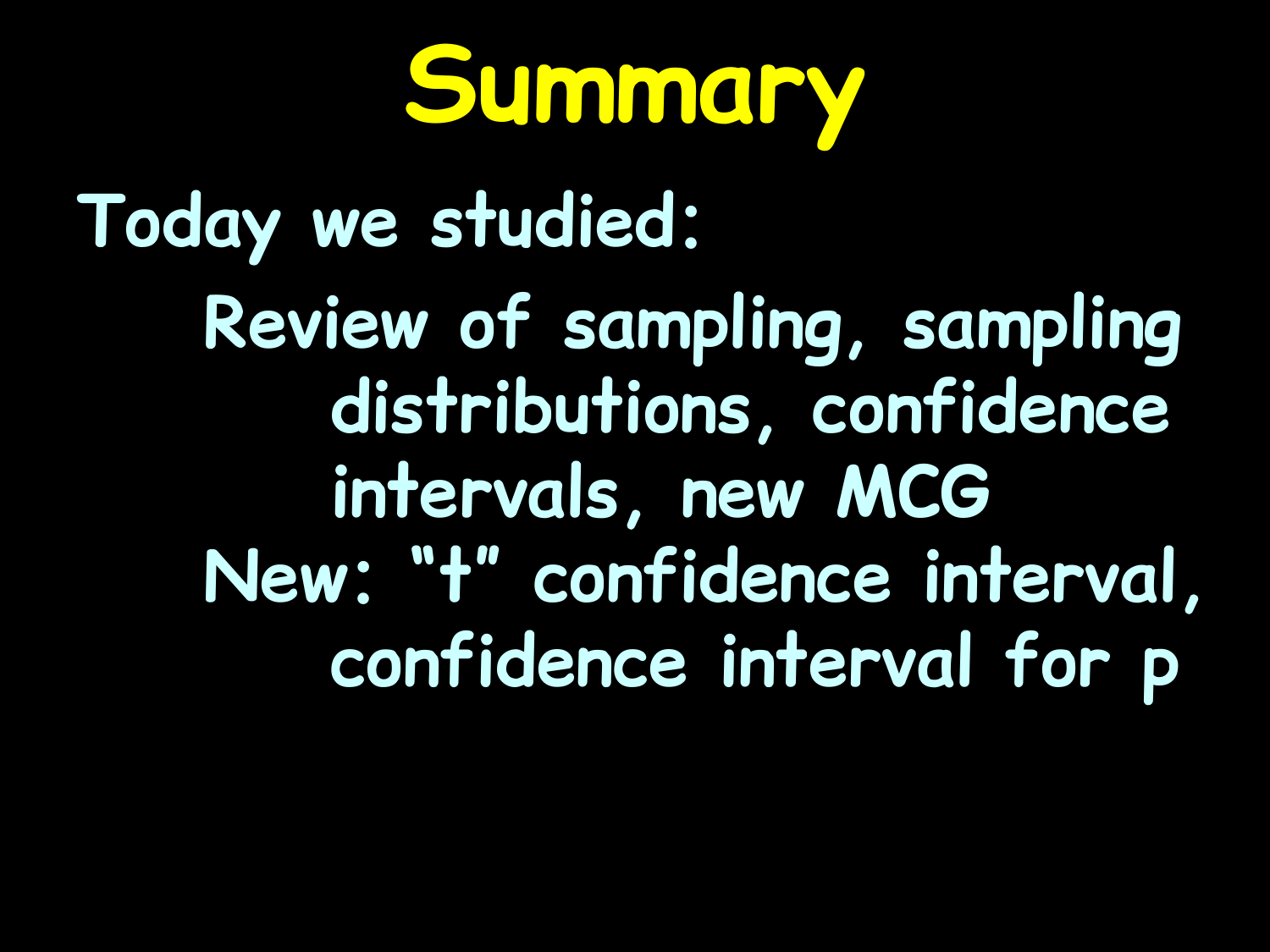

# Summary
Today we studied:
	Review of sampling, sampling
		distributions, confidence
		intervals, new MCG
	New: “t” confidence interval,
		confidence interval for p